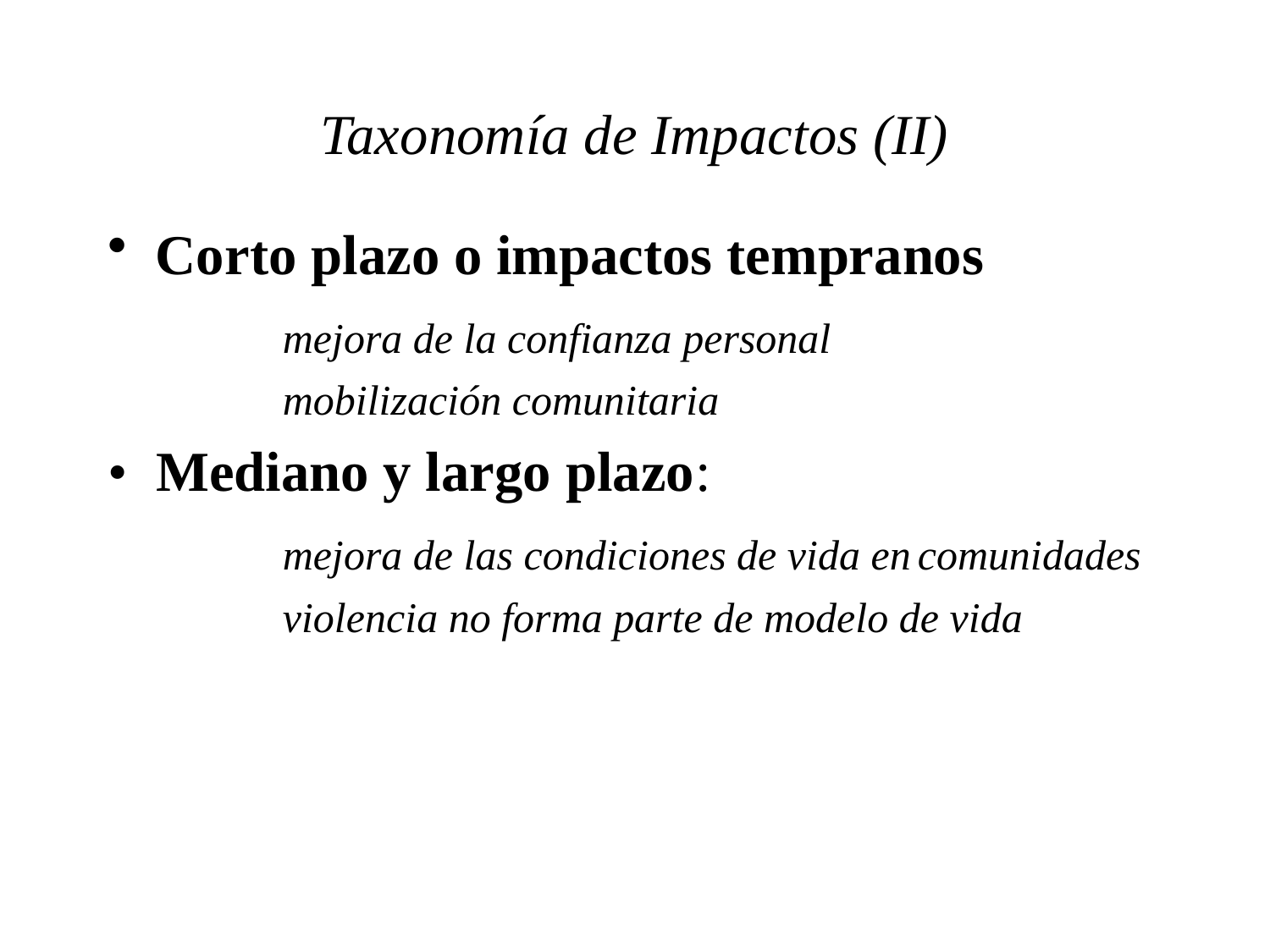

# Taxonomía de Impactos (II)
Corto plazo o impactos tempranos
		mejora de la confianza personal
		mobilización comunitaria
•  Mediano y largo plazo:
		mejora de las condiciones de vida en	comunidades
		violencia no forma parte de modelo de vida